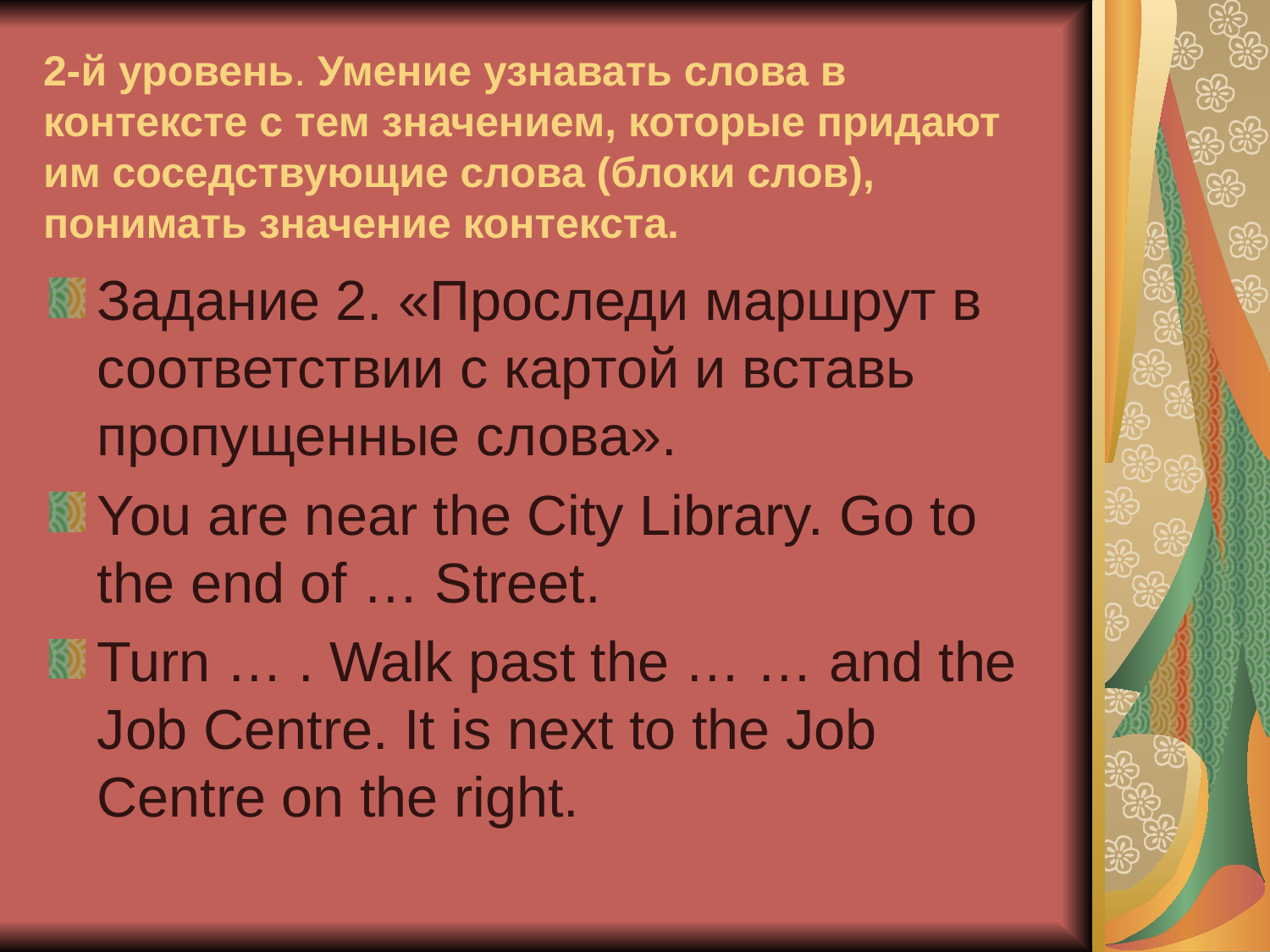

# 2-й уровень. Умение узнавать слова в контексте с тем значением, которые придают им соседствующие слова (блоки слов), понимать значение контекста.
Задание 2. «Проследи маршрут в соответствии с картой и вставь пропущенные слова».
You are near the City Library. Go to the end of … Street.
Turn … . Walk past the … … and the Job Centre. It is next to the Job Centre on the right.